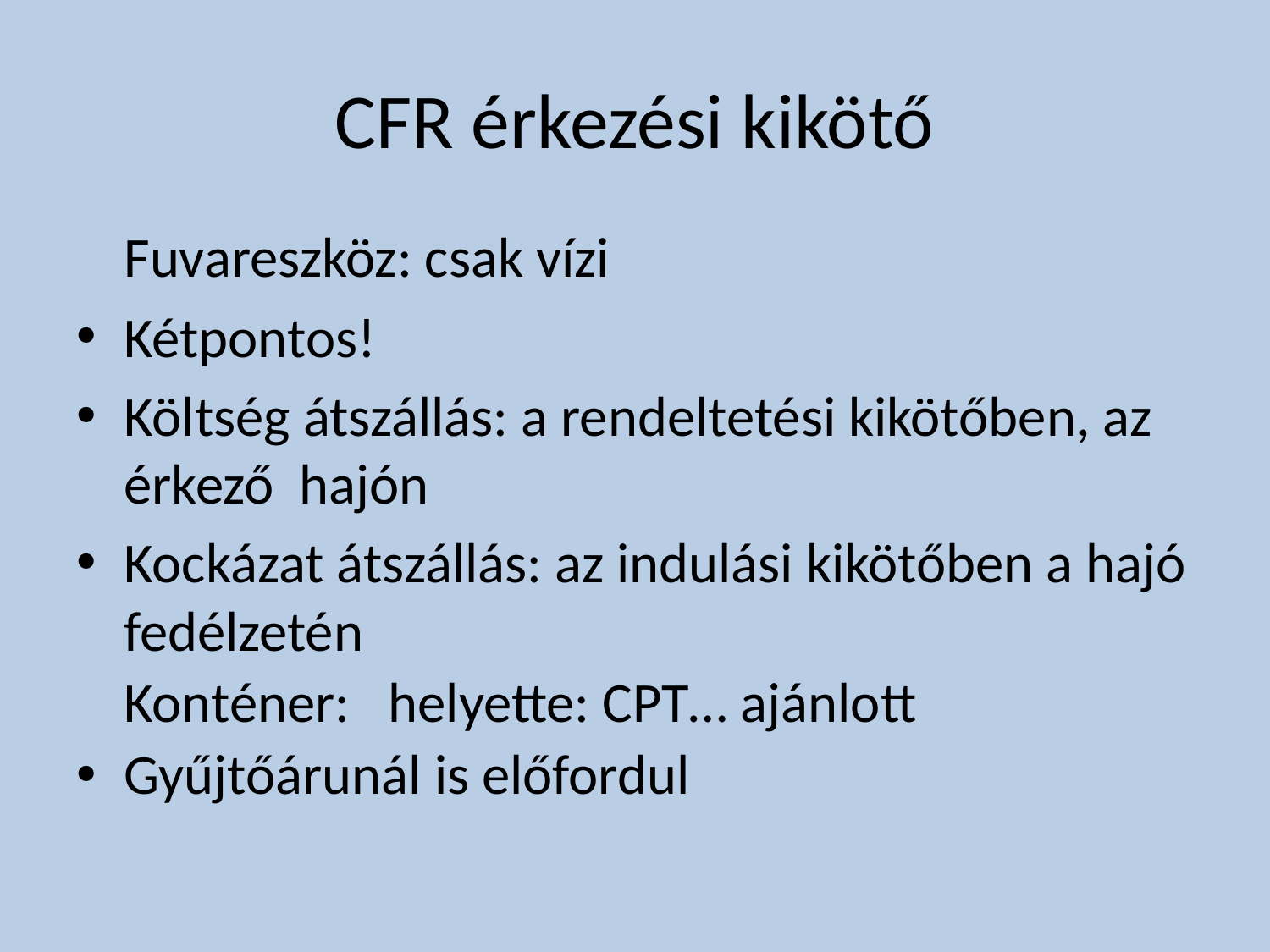

# CFR érkezési kikötő
	Fuvareszköz: csak vízi
Kétpontos!
Költség átszállás: a rendeltetési kikötőben, az érkező  hajón
Kockázat átszállás: az indulási kikötőben a hajó fedélzetén
	Konténer:   helyette: CPT… ajánlott
Gyűjtőárunál is előfordul